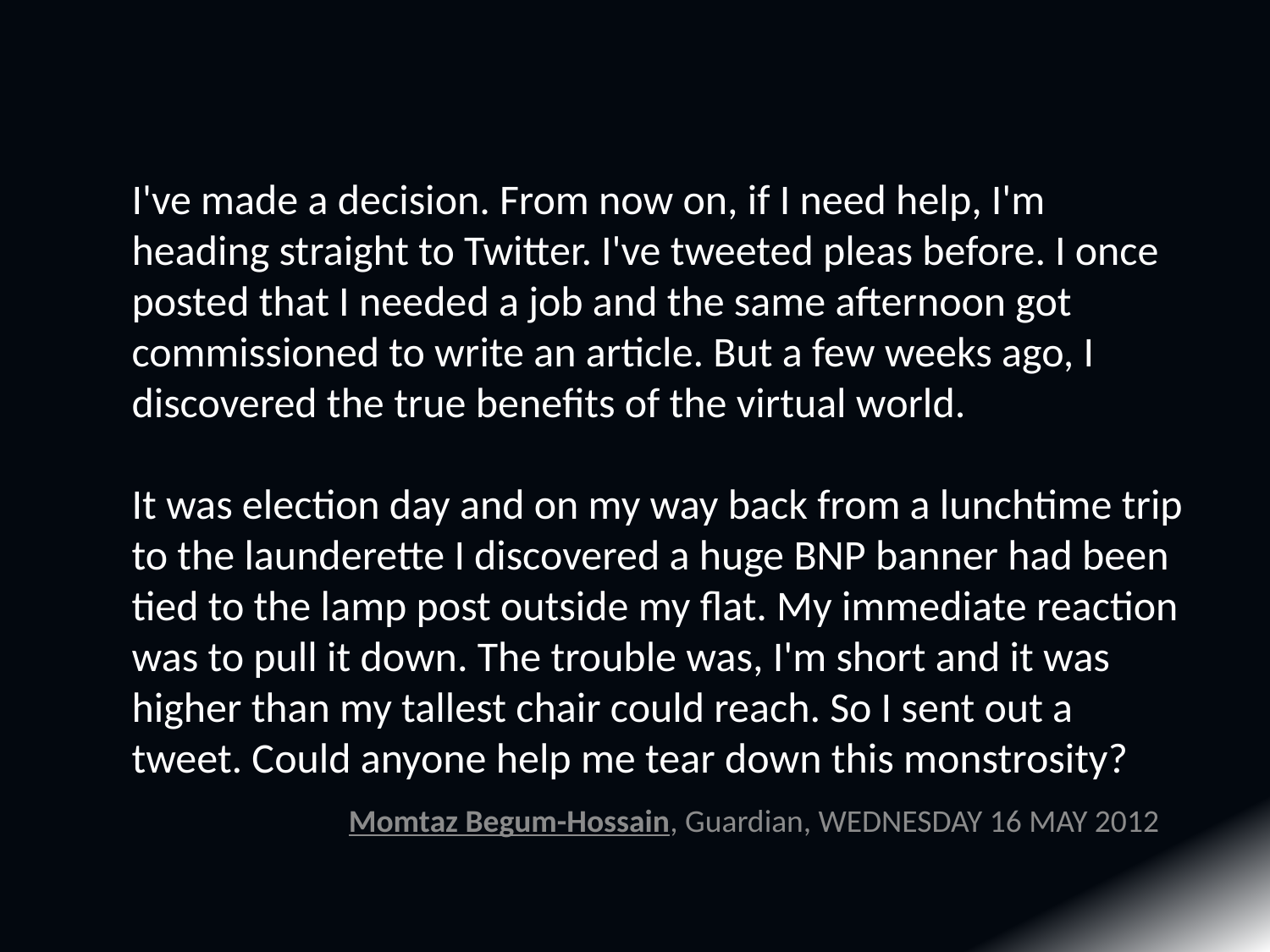

# I've made a decision. From now on, if I need help, I'm heading straight to Twitter. I've tweeted pleas before. I once posted that I needed a job and the same afternoon got commissioned to write an article. But a few weeks ago, I discovered the true benefits of the virtual world.   It was election day and on my way back from a lunchtime trip to the launderette I discovered a huge BNP banner had been tied to the lamp post outside my flat. My immediate reaction was to pull it down. The trouble was, I'm short and it was higher than my tallest chair could reach. So I sent out a tweet. Could anyone help me tear down this monstrosity?
Momtaz Begum-Hossain, Guardian, WEDNESDAY 16 MAY 2012